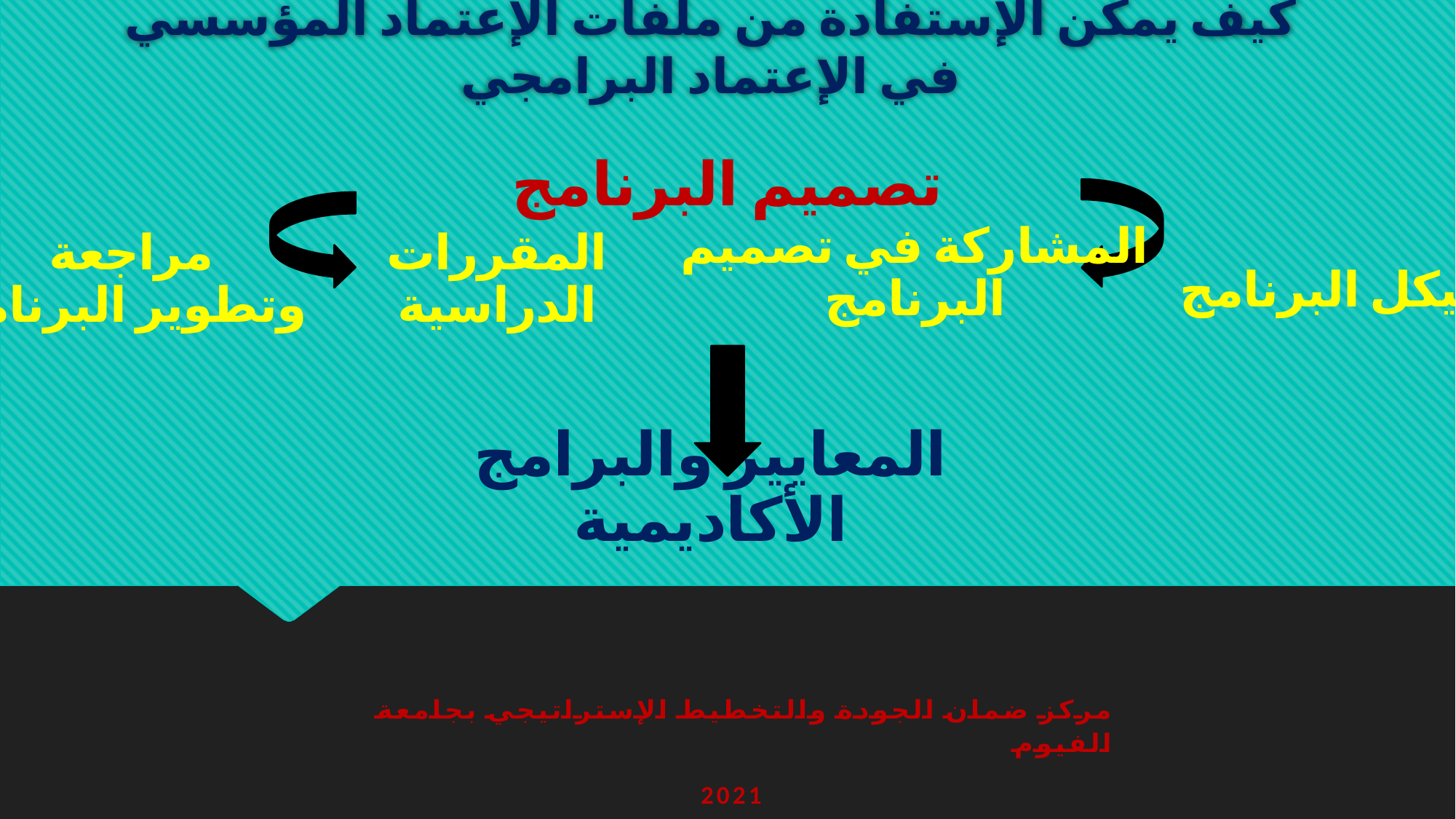

# كيف يمكن الإستفادة من ملفات الإعتماد المؤسسي في الإعتماد البرامجي
تصميم البرنامج

مراجعة
وتطوير البرنامج

المقررات الدراسية

هيكل البرنامج

المشاركة في تصميم البرنامج

المعايير والبرامج الأكاديمية
مركز ضمان الجودة والتخطيط الإستراتيجي بجامعة الفيوم
2021